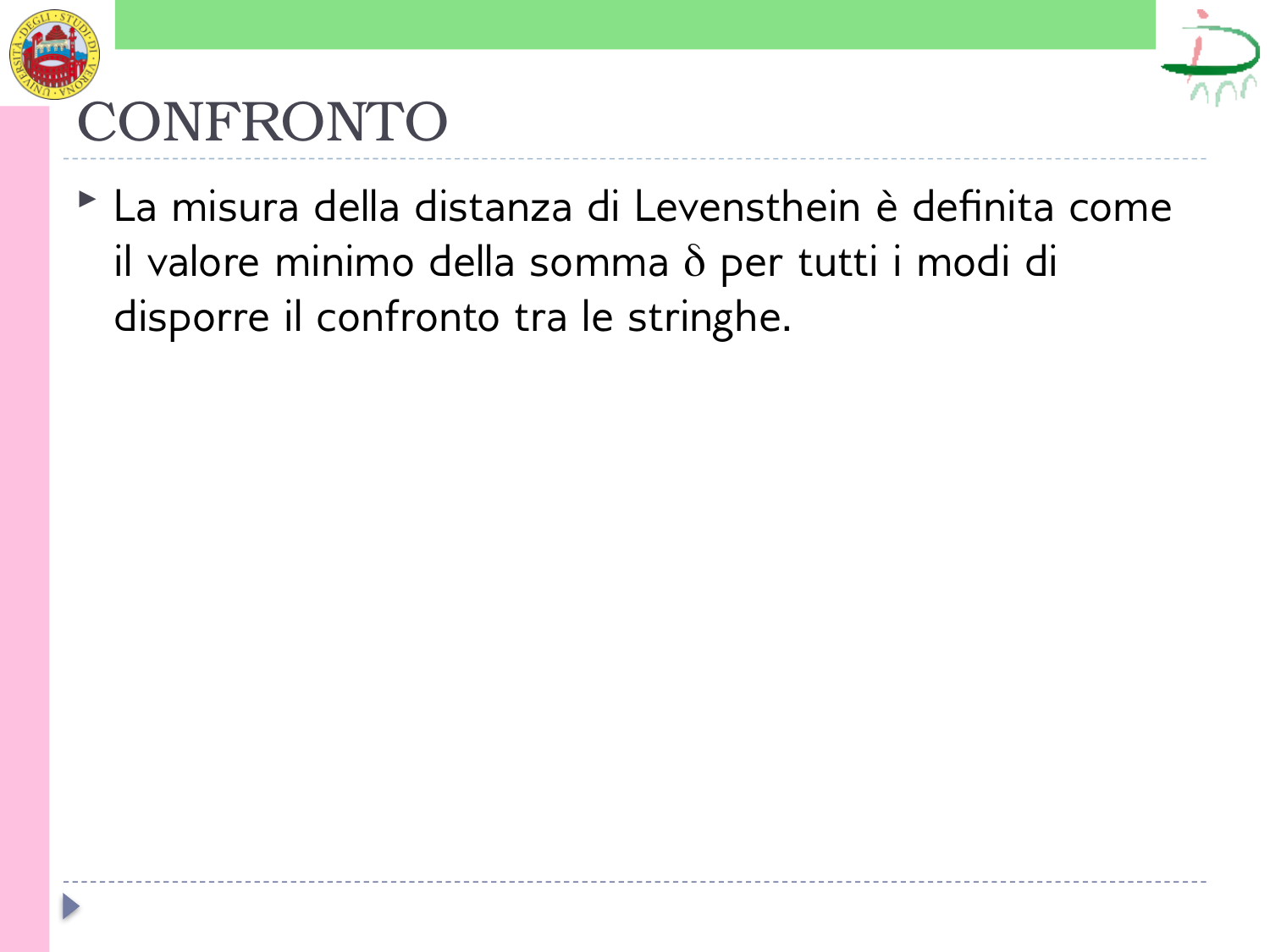

# CONFRONTO
La misura della distanza di Levensthein è definita come il valore minimo della somma δ per tutti i modi di disporre il confronto tra le stringhe.